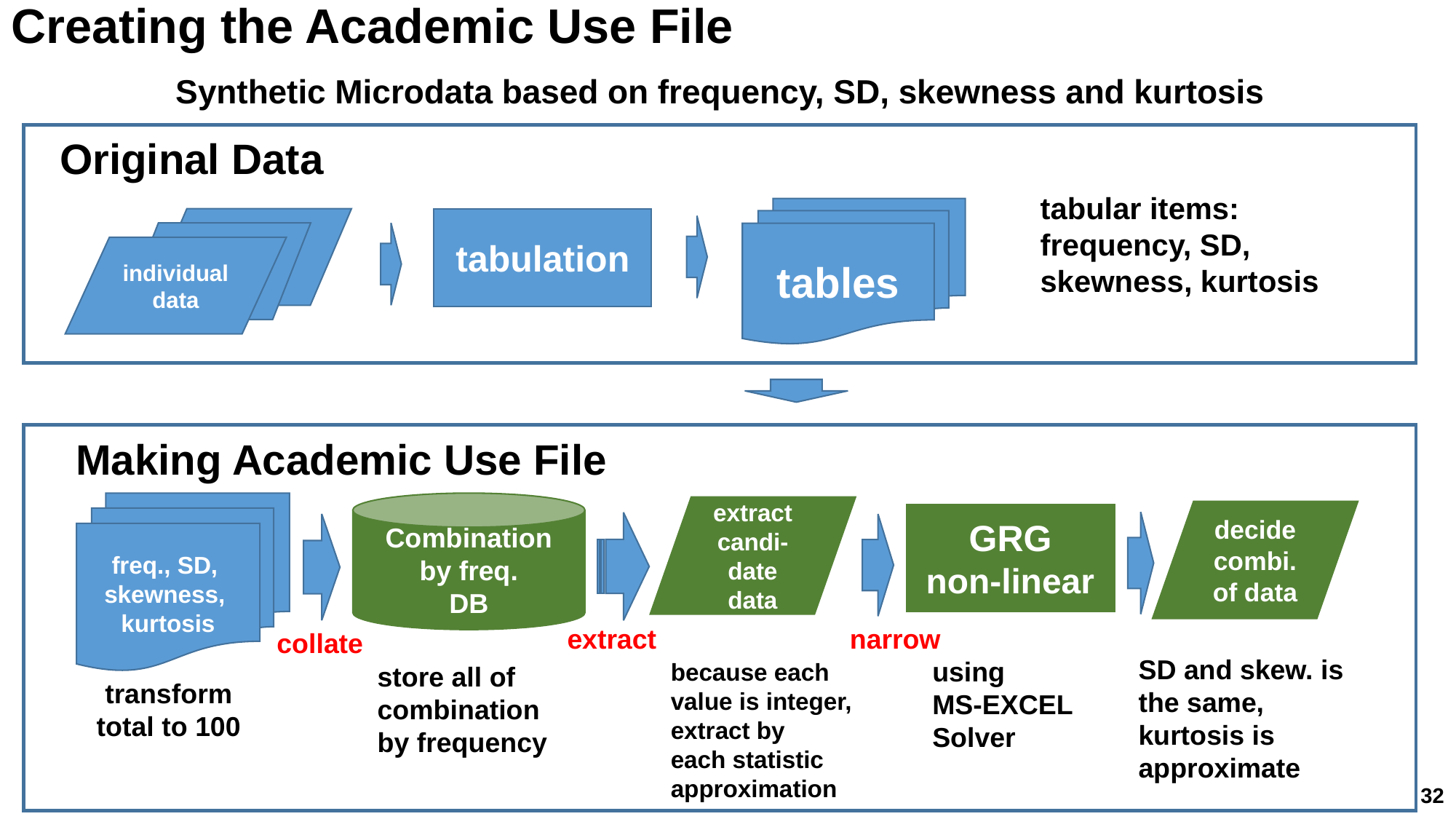

# Creating the Academic Use File
Synthetic Microdata based on frequency, SD, skewness and kurtosis

Original Data
tabular items:
frequency, SD,
skewness, kurtosis
tables

tabulation

individual
data

Making Academic Use File
Combination
by freq.
DB
freq., SD,
skewness,
kurtosis
extract
candi-date
data
decide
combi. of data
GRG
non-linear

extract
narrow
collate
SD and skew. is the same,
kurtosis is approximate
using
MS-EXCEL
Solver
because each
value is integer,
extract by
each statistic
approximation
store all of
combination
by frequency
transform
total to 100
32